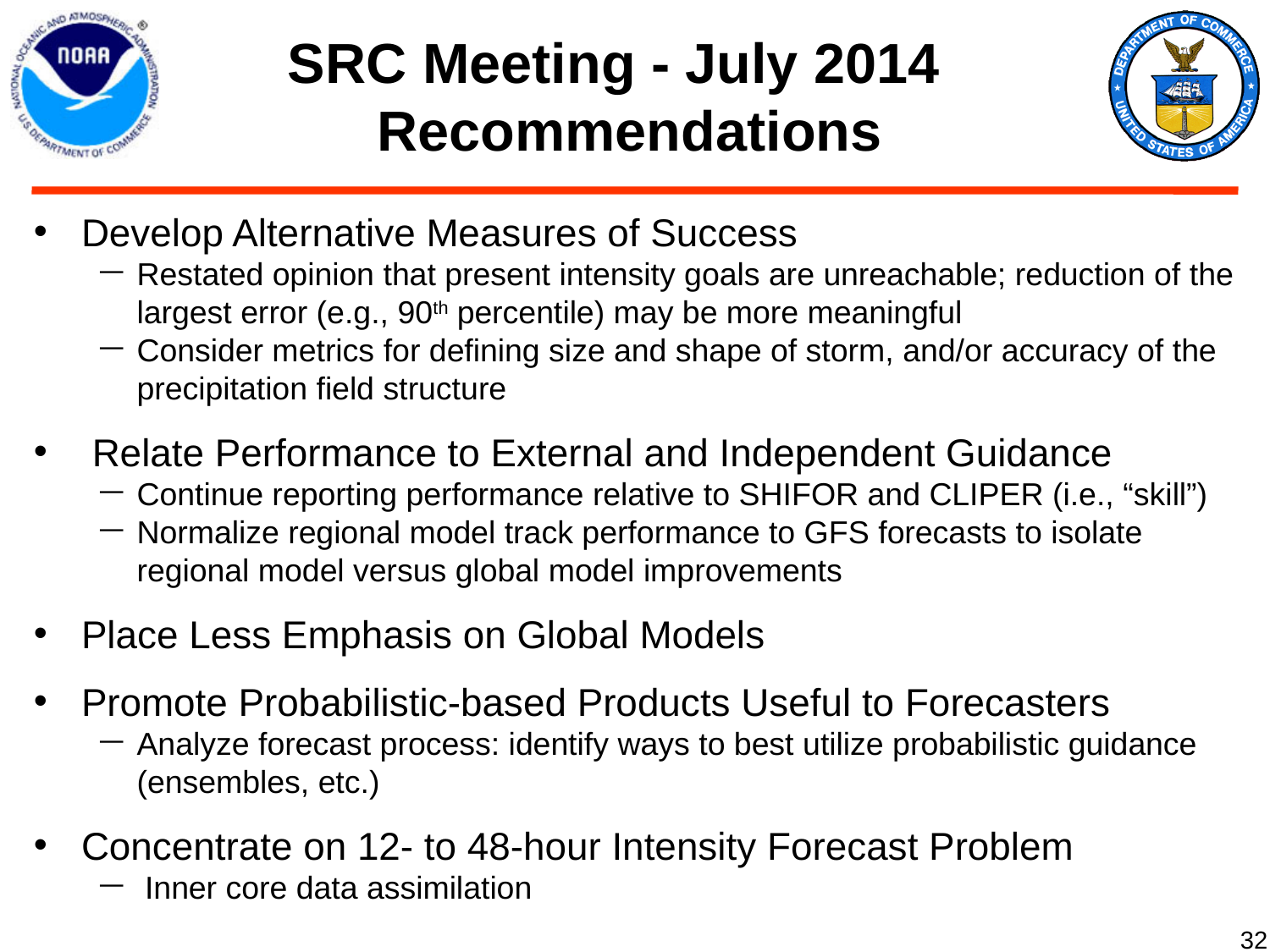

SRC Meeting - July 2014
Recommendations
Develop Alternative Measures of Success
Restated opinion that present intensity goals are unreachable; reduction of the largest error (e.g., 90th percentile) may be more meaningful
Consider metrics for defining size and shape of storm, and/or accuracy of the precipitation field structure

 Relate Performance to External and Independent Guidance
Continue reporting performance relative to SHIFOR and CLIPER (i.e., “skill”)
Normalize regional model track performance to GFS forecasts to isolate regional model versus global model improvements

Place Less Emphasis on Global Models

Promote Probabilistic-based Products Useful to Forecasters
Analyze forecast process: identify ways to best utilize probabilistic guidance (ensembles, etc.)

Concentrate on 12- to 48-hour Intensity Forecast Problem
Inner core data assimilation

32